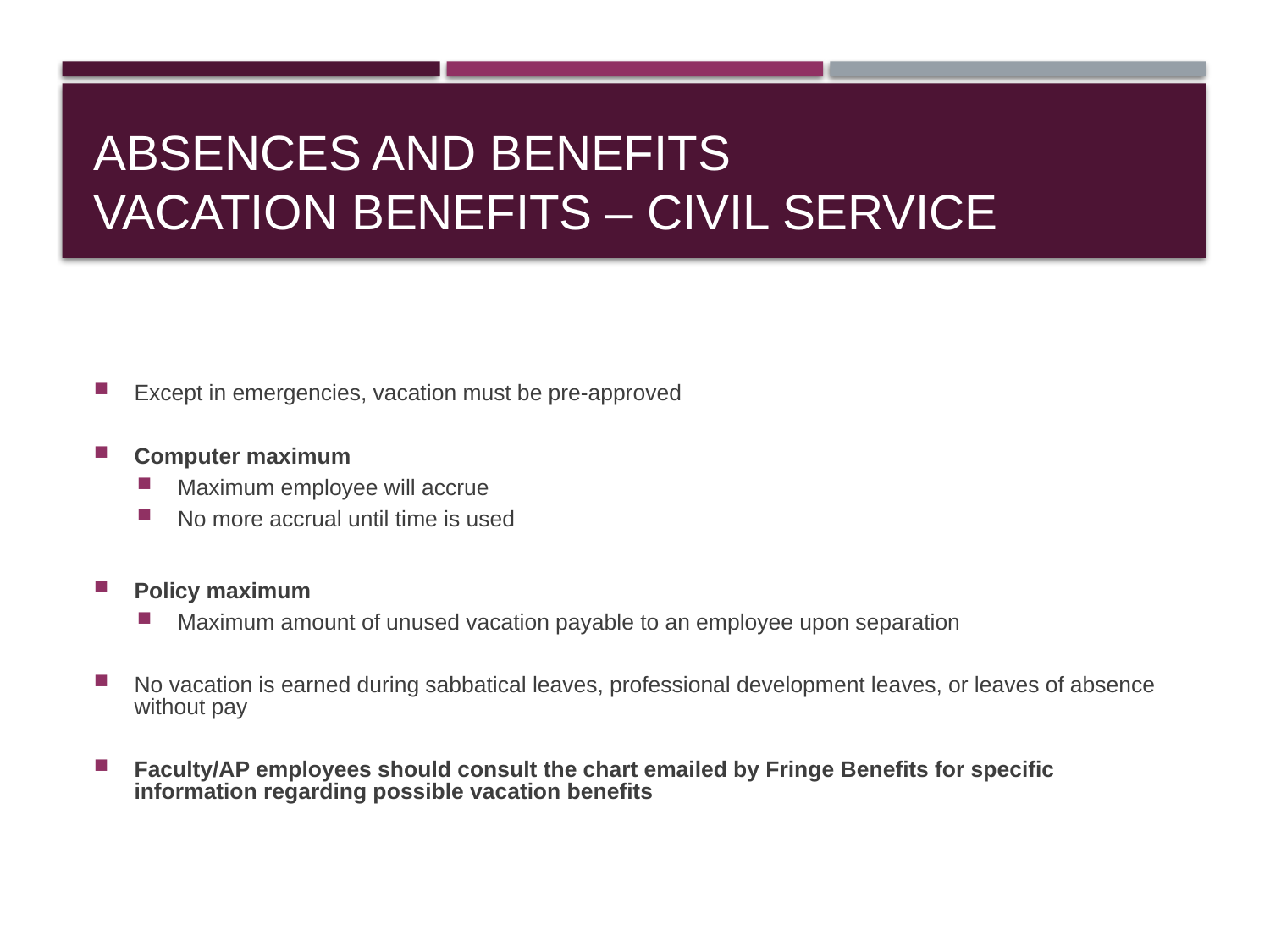

# Absences and Benefits vacation benefits – Civil service

Except in emergencies, vacation must be pre-approved

Computer maximum
Maximum employee will accrue
No more accrual until time is used

Policy maximum
Maximum amount of unused vacation payable to an employee upon separation

No vacation is earned during sabbatical leaves, professional development leaves, or leaves of absence without pay

Faculty/AP employees should consult the chart emailed by Fringe Benefits for specific information regarding possible vacation benefits